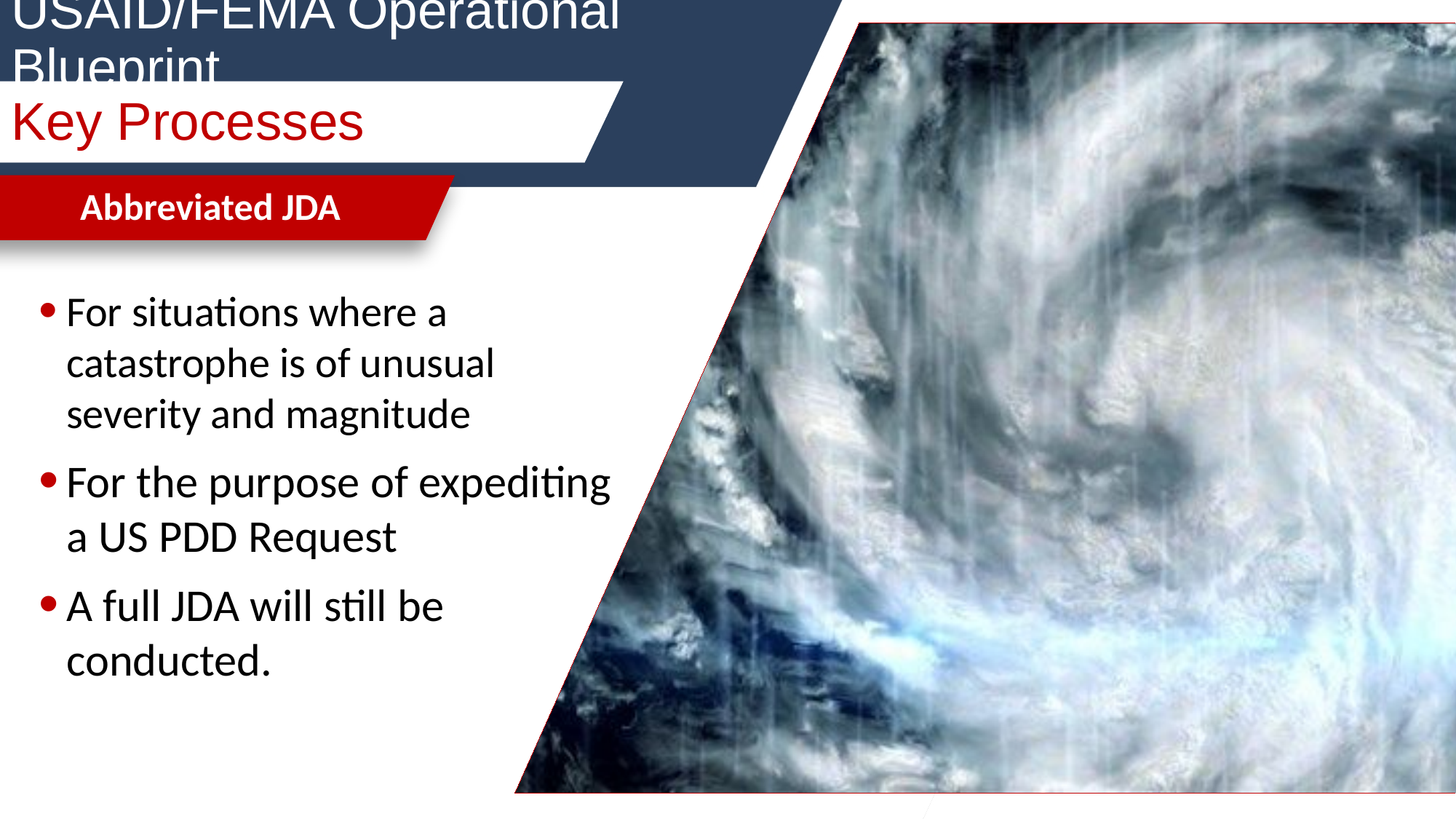

# USAID/FEMA Operational Blueprint

Key Processes

Abbreviated JDA
For situations where a catastrophe is of unusual severity and magnitude
For the purpose of expediting a US PDD Request
A full JDA will still be conducted.